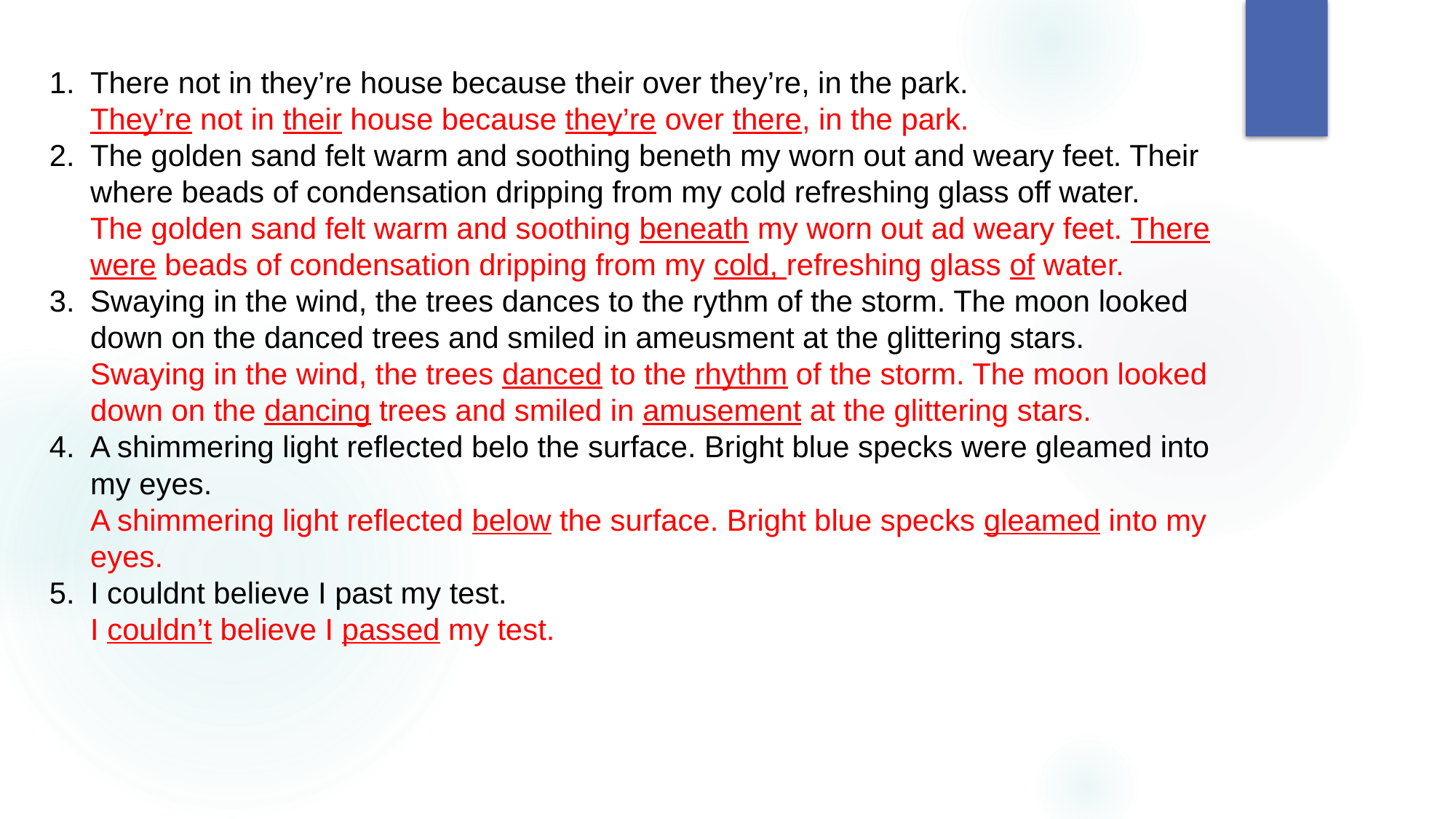

There not in they’re house because their over they’re, in the park.
They’re not in their house because they’re over there, in the park.
The golden sand felt warm and soothing beneth my worn out and weary feet. Their where beads of condensation dripping from my cold refreshing glass off water.
The golden sand felt warm and soothing beneath my worn out ad weary feet. There were beads of condensation dripping from my cold, refreshing glass of water.
Swaying in the wind, the trees dances to the rythm of the storm. The moon looked down on the danced trees and smiled in ameusment at the glittering stars.
Swaying in the wind, the trees danced to the rhythm of the storm. The moon looked down on the dancing trees and smiled in amusement at the glittering stars.
A shimmering light reflected belo the surface. Bright blue specks were gleamed into my eyes.
A shimmering light reflected below the surface. Bright blue specks gleamed into my eyes.
I couldnt believe I past my test.
I couldn’t believe I passed my test.